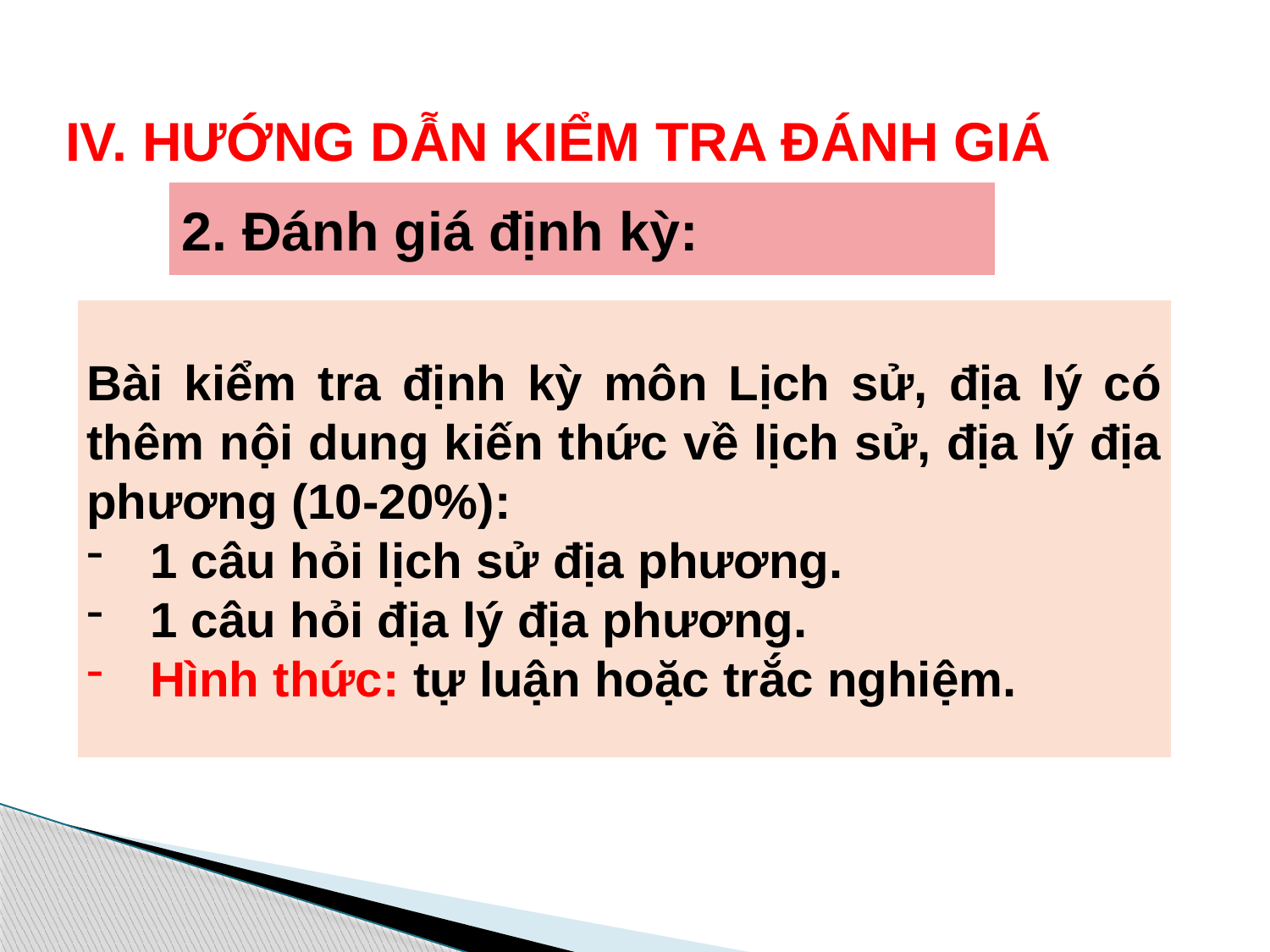

IV. HƯỚNG DẪN KIỂM TRA ĐÁNH GIÁ
2. Đánh giá định kỳ:
Bài kiểm tra định kỳ môn Lịch sử, địa lý có thêm nội dung kiến thức về lịch sử, địa lý địa phương (10-20%):
1 câu hỏi lịch sử địa phương.
1 câu hỏi địa lý địa phương.
Hình thức: tự luận hoặc trắc nghiệm.